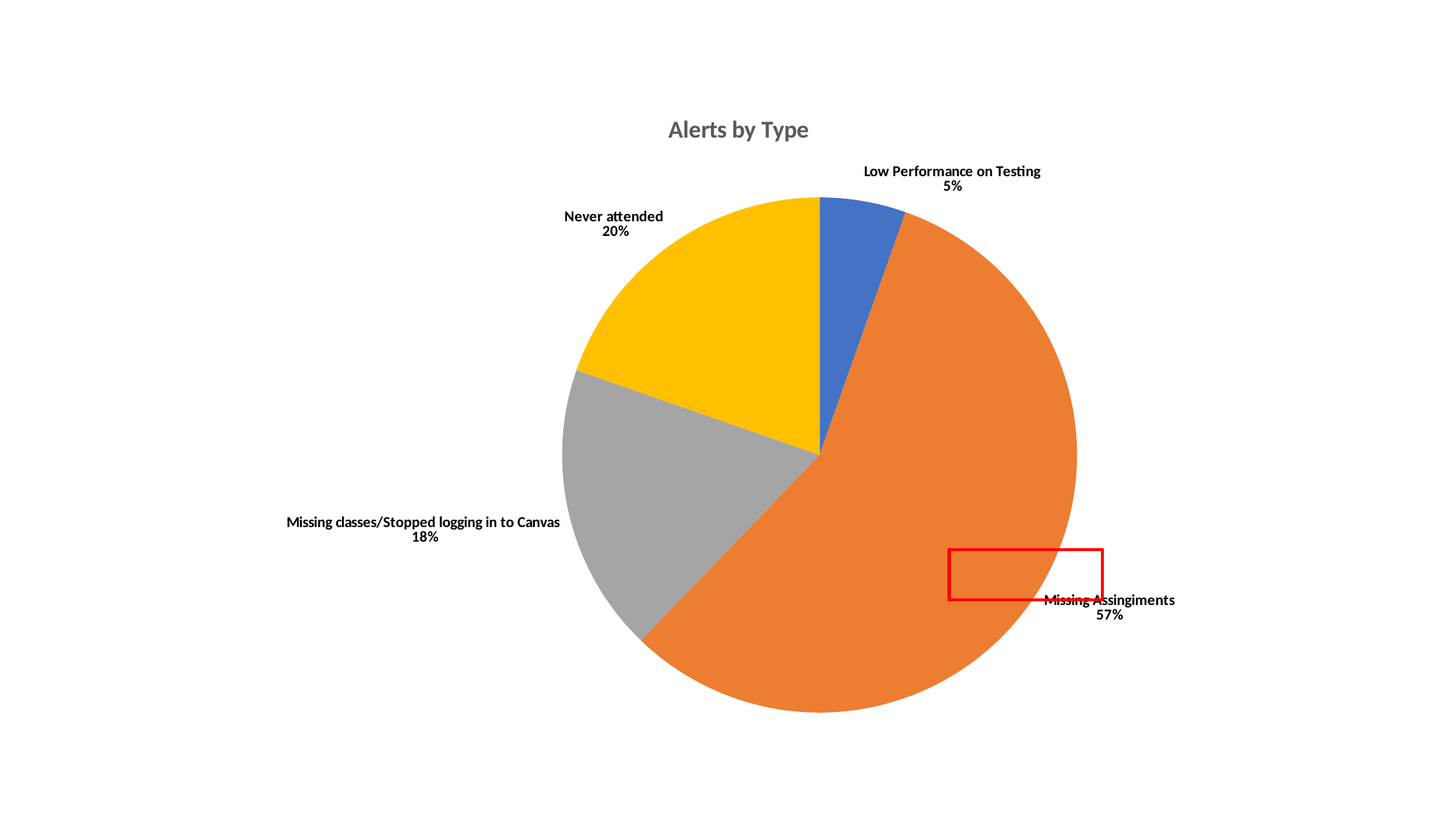

### Chart: Alerts by Type

| Category |  |
|---|---|
| Low Performance on Testing | 32.0 |
| Missing Assingiments | 335.0 |
| Missing classes/Stopped logging in to Canvas  | 107.0 |
| Never attended  | 116.0 |